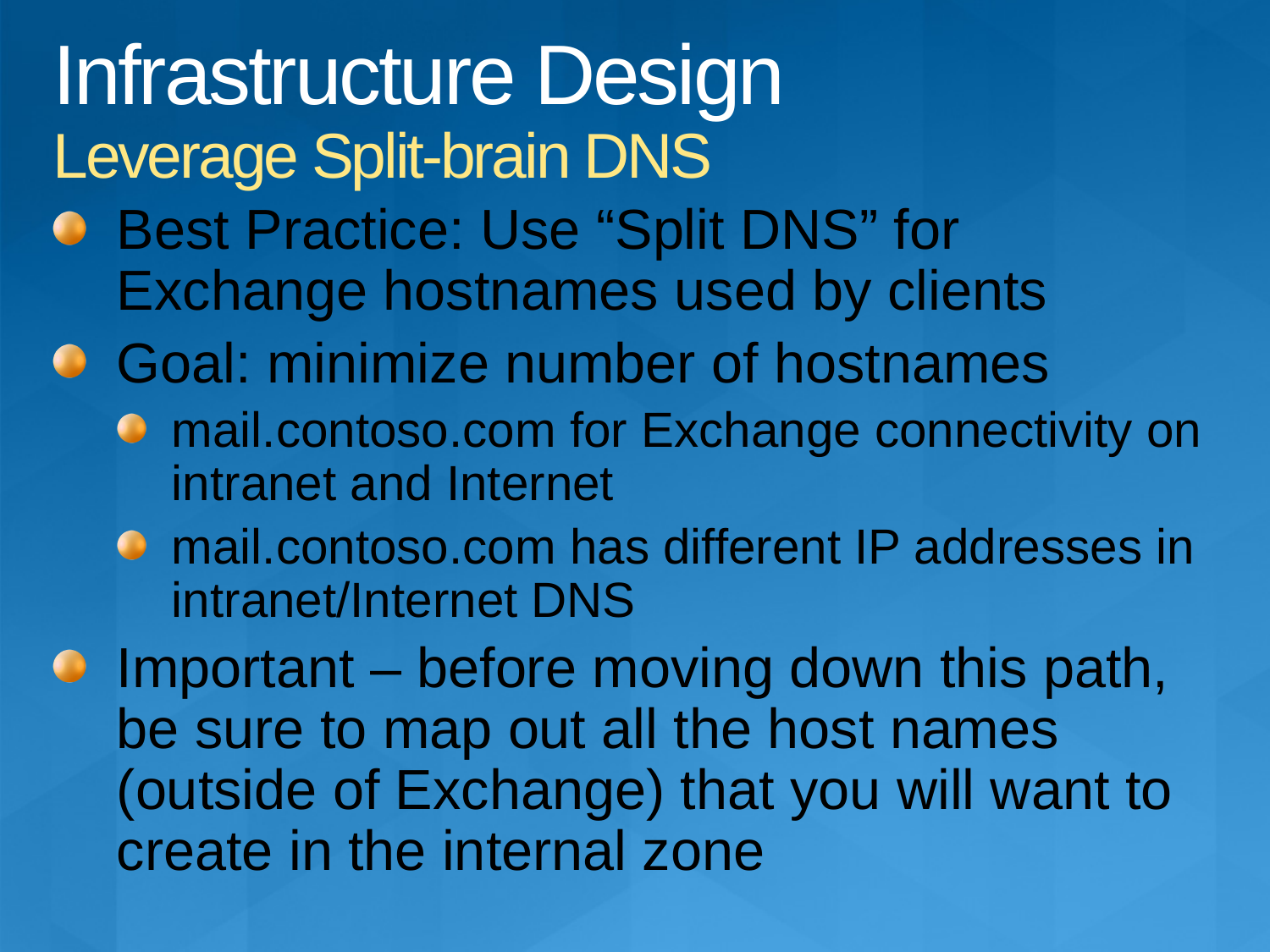

# Infrastructure Design Leverage Split-brain DNS
Best Practice: Use “Split DNS” for Exchange hostnames used by clients
Goal: minimize number of hostnames
mail.contoso.com for Exchange connectivity on intranet and Internet
mail.contoso.com has different IP addresses in intranet/Internet DNS
Important – before moving down this path, be sure to map out all the host names (outside of Exchange) that you will want to create in the internal zone